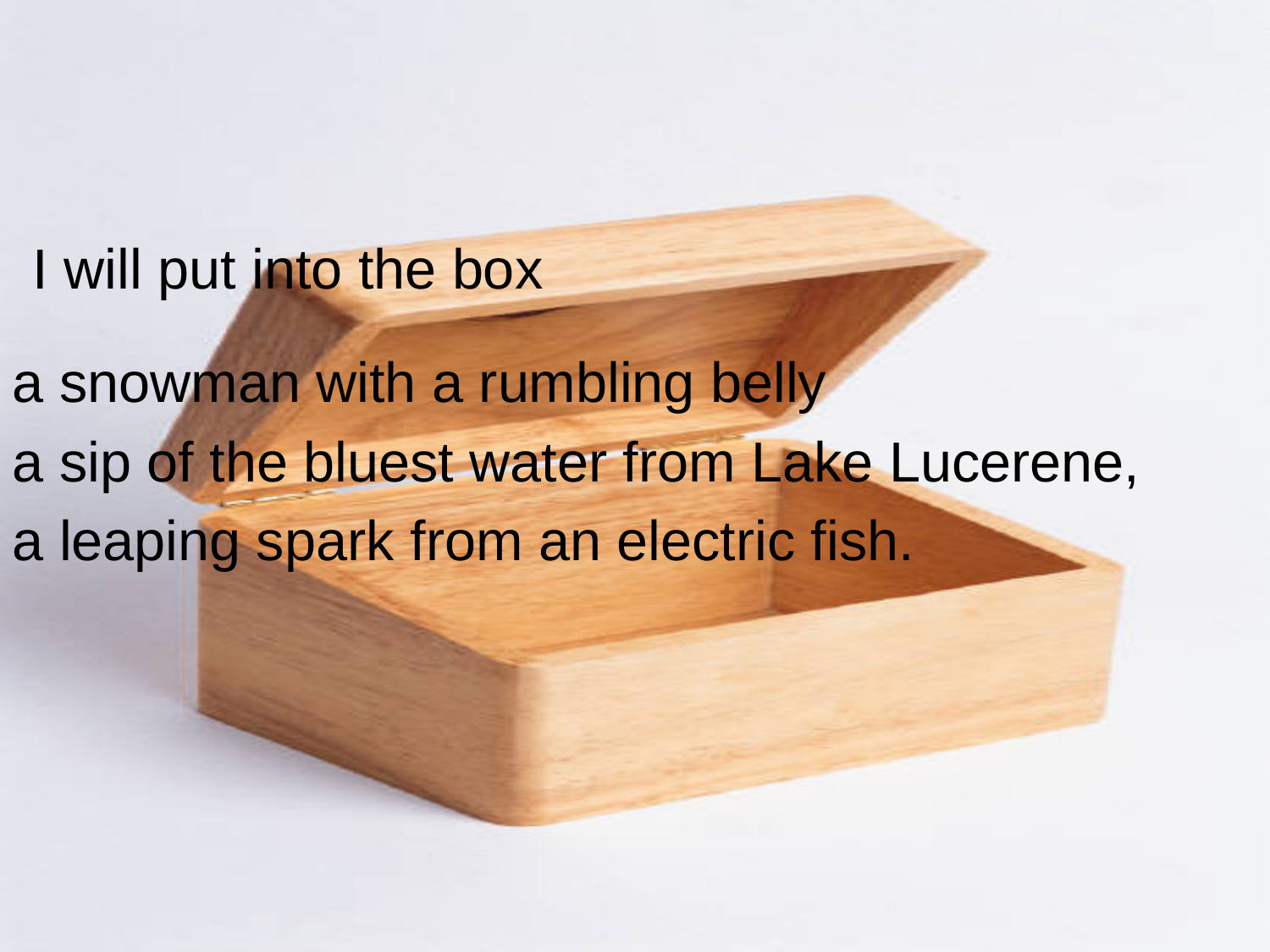

I will put into the box
a snowman with a rumbling belly
a sip of the bluest water from Lake Lucerene,
a leaping spark from an electric fish.